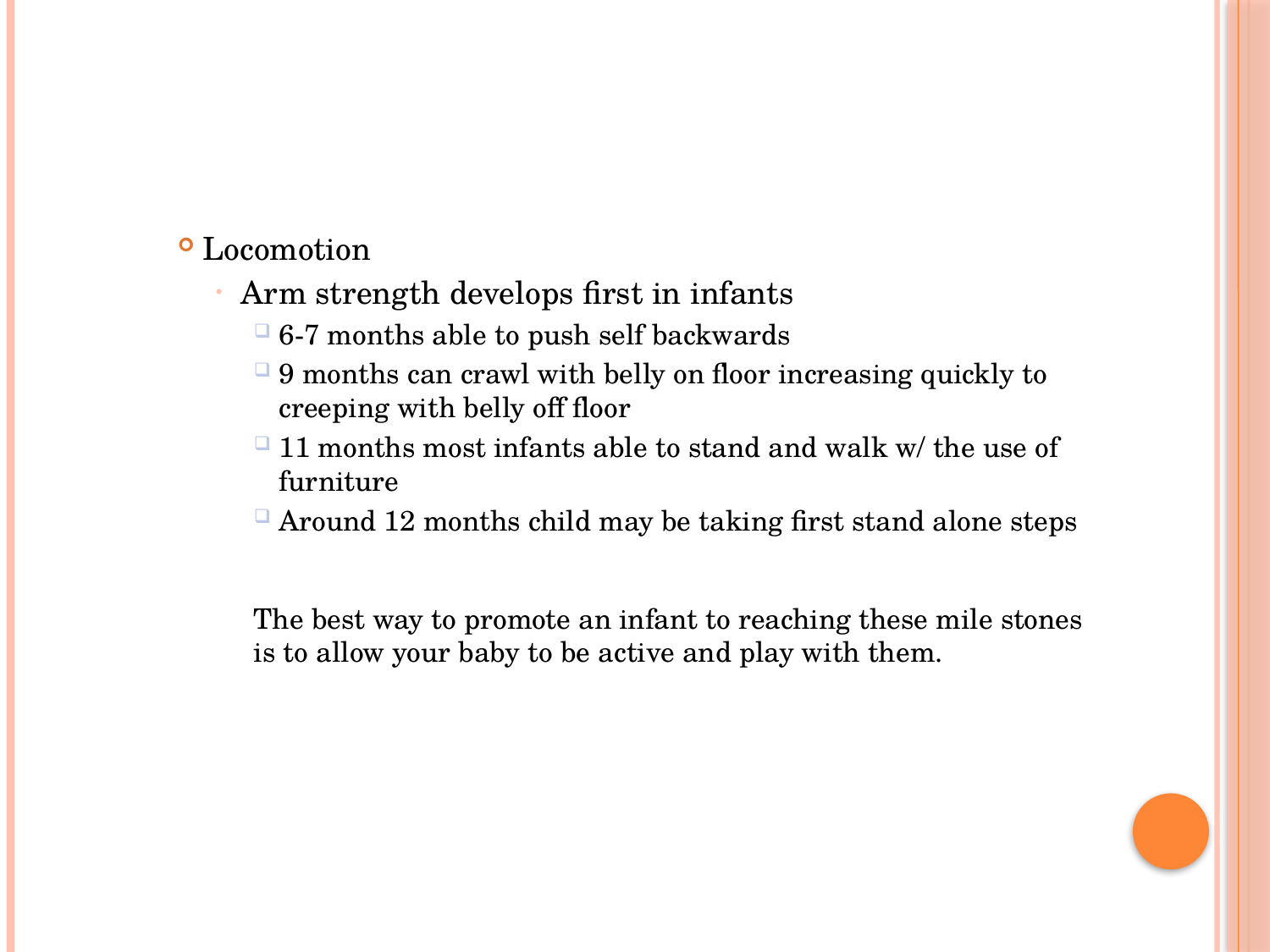

#
Locomotion
Arm strength develops first in infants
6-7 months able to push self backwards
9 months can crawl with belly on floor increasing quickly to creeping with belly off floor
11 months most infants able to stand and walk w/ the use of furniture
Around 12 months child may be taking first stand alone steps

The best way to promote an infant to reaching these mile stones is to allow your baby to be active and play with them.